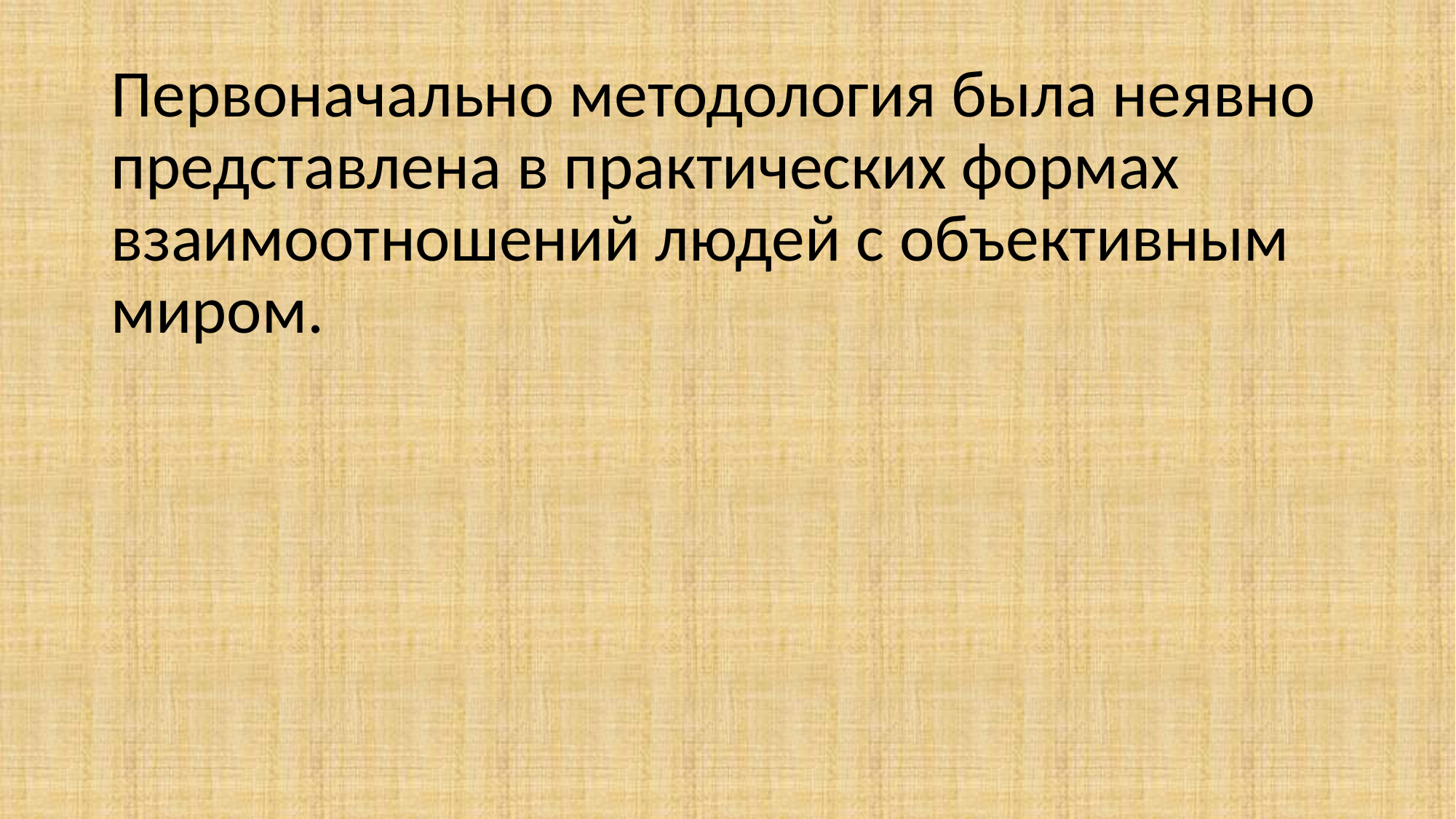

# Первоначально методология была неявно представлена в практических формах взаимоотношений людей с объективным миром.